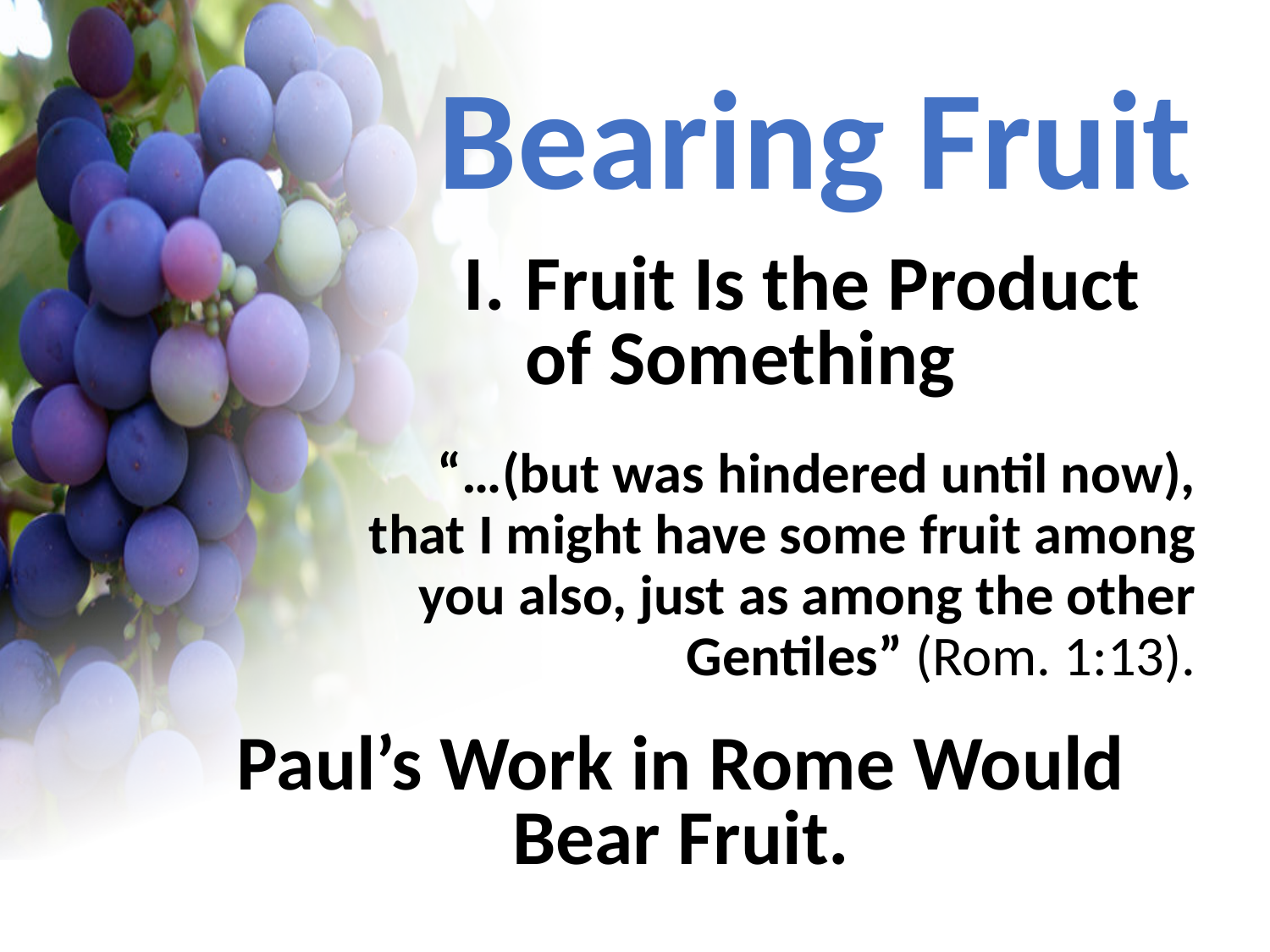

Bearing Fruit
I.	Fruit Is the Product of Something
“…(but was hindered until now), that I might have some fruit among you also, just as among the other Gentiles” (Rom. 1:13).
Paul’s Work in Rome Would Bear Fruit.